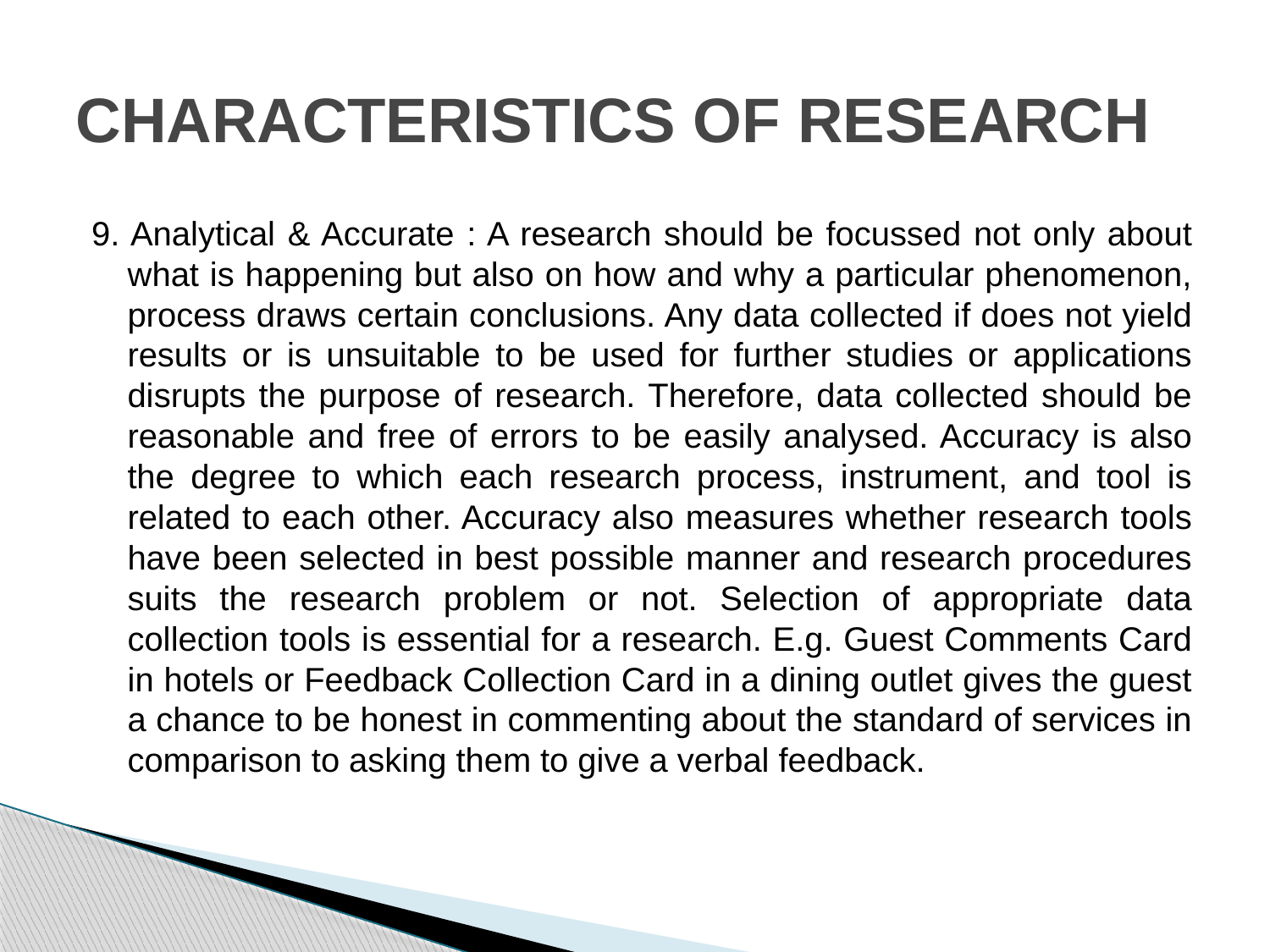

# CHARACTERISTICS OF RESEARCH
9. Analytical & Accurate : A research should be focussed not only about what is happening but also on how and why a particular phenomenon, process draws certain conclusions. Any data collected if does not yield results or is unsuitable to be used for further studies or applications disrupts the purpose of research. Therefore, data collected should be reasonable and free of errors to be easily analysed. Accuracy is also the degree to which each research process, instrument, and tool is related to each other. Accuracy also measures whether research tools have been selected in best possible manner and research procedures suits the research problem or not. Selection of appropriate data collection tools is essential for a research. E.g. Guest Comments Card in hotels or Feedback Collection Card in a dining outlet gives the guest a chance to be honest in commenting about the standard of services in comparison to asking them to give a verbal feedback.